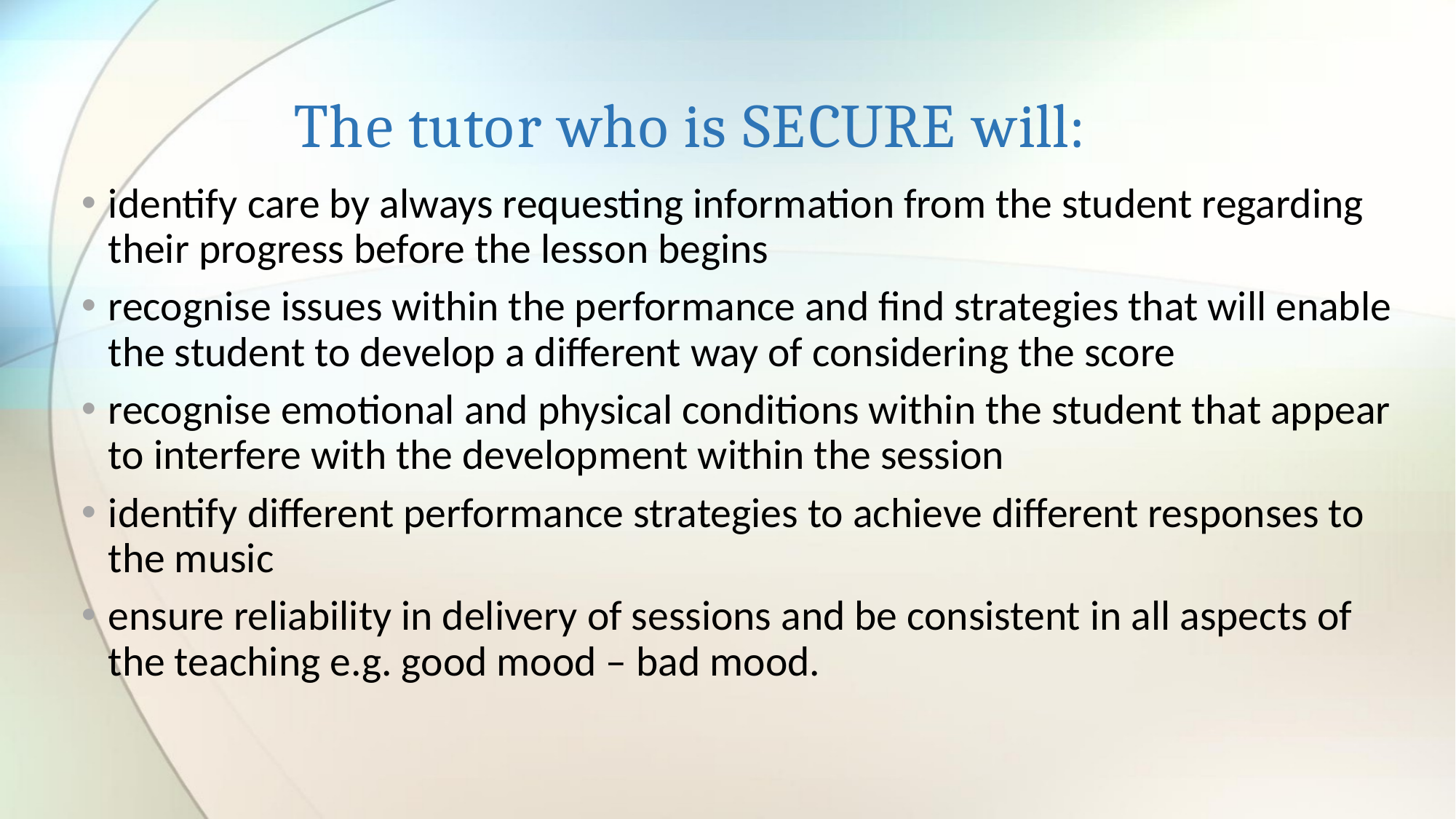

# The tutor who is SECURE will:
identify care by always requesting information from the student regarding their progress before the lesson begins
recognise issues within the performance and find strategies that will enable the student to develop a different way of considering the score
recognise emotional and physical conditions within the student that appear to interfere with the development within the session
identify different performance strategies to achieve different responses to the music
ensure reliability in delivery of sessions and be consistent in all aspects of the teaching e.g. good mood – bad mood.